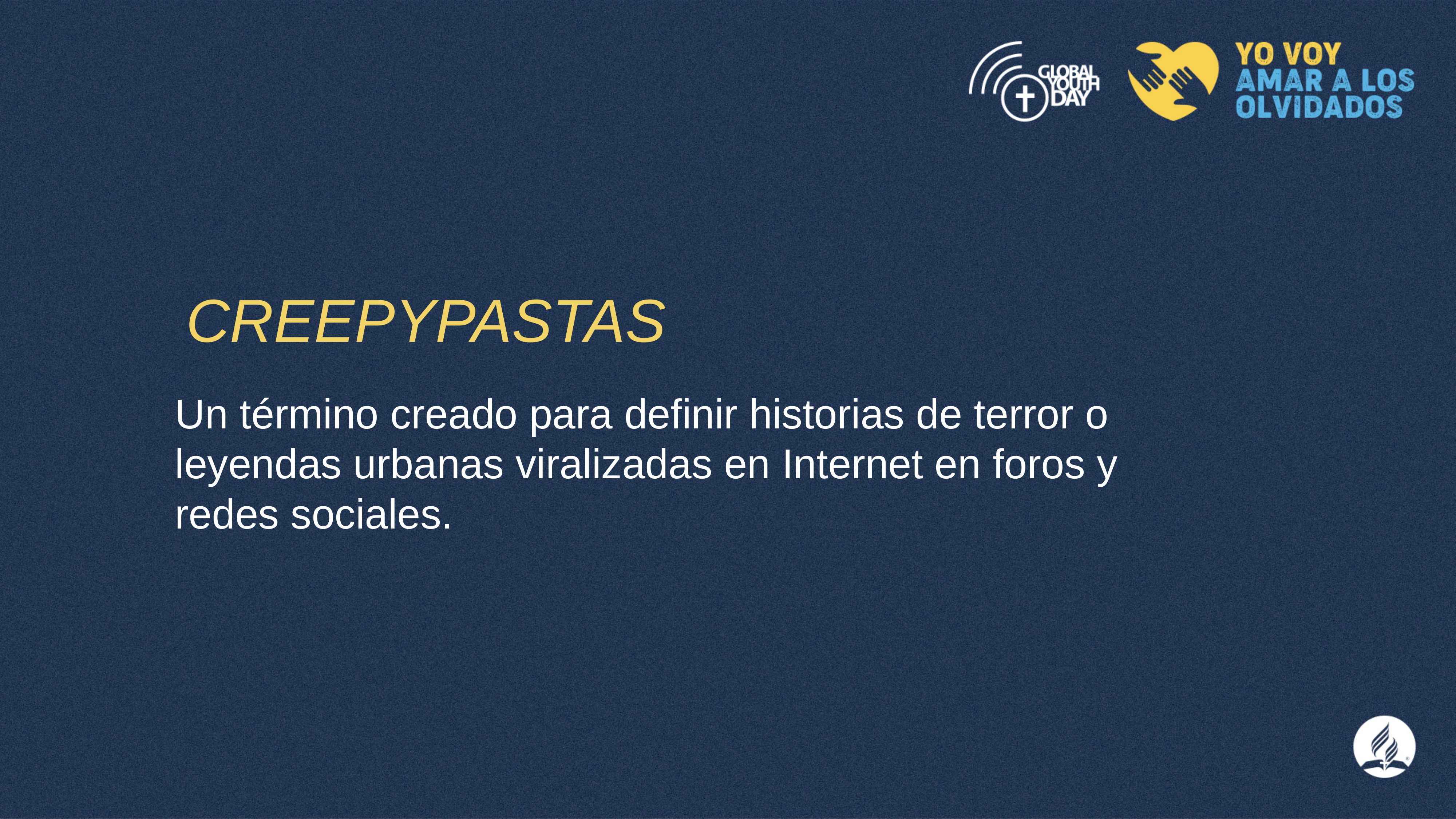

CREEPYPASTAS
Un término creado para definir historias de terror o leyendas urbanas viralizadas en Internet en foros y redes sociales.